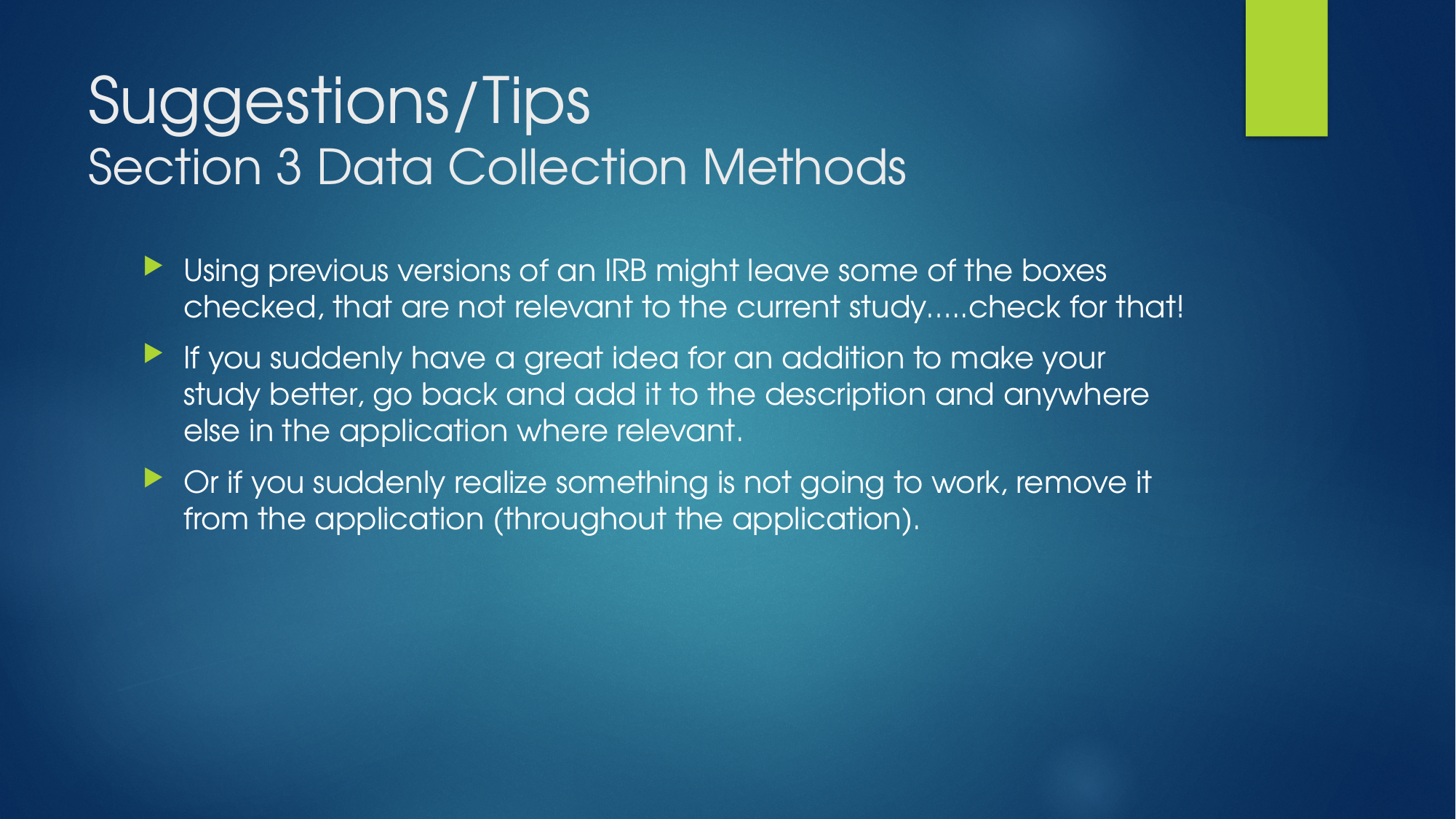

# Suggestions/Tips Section 3 Data Collection Methods
Using previous versions of an IRB might leave some of the boxes checked, that are not relevant to the current study…..check for that!
If you suddenly have a great idea for an addition to make your study better, go back and add it to the description and anywhere else in the application where relevant.
Or if you suddenly realize something is not going to work, remove it from the application (throughout the application).